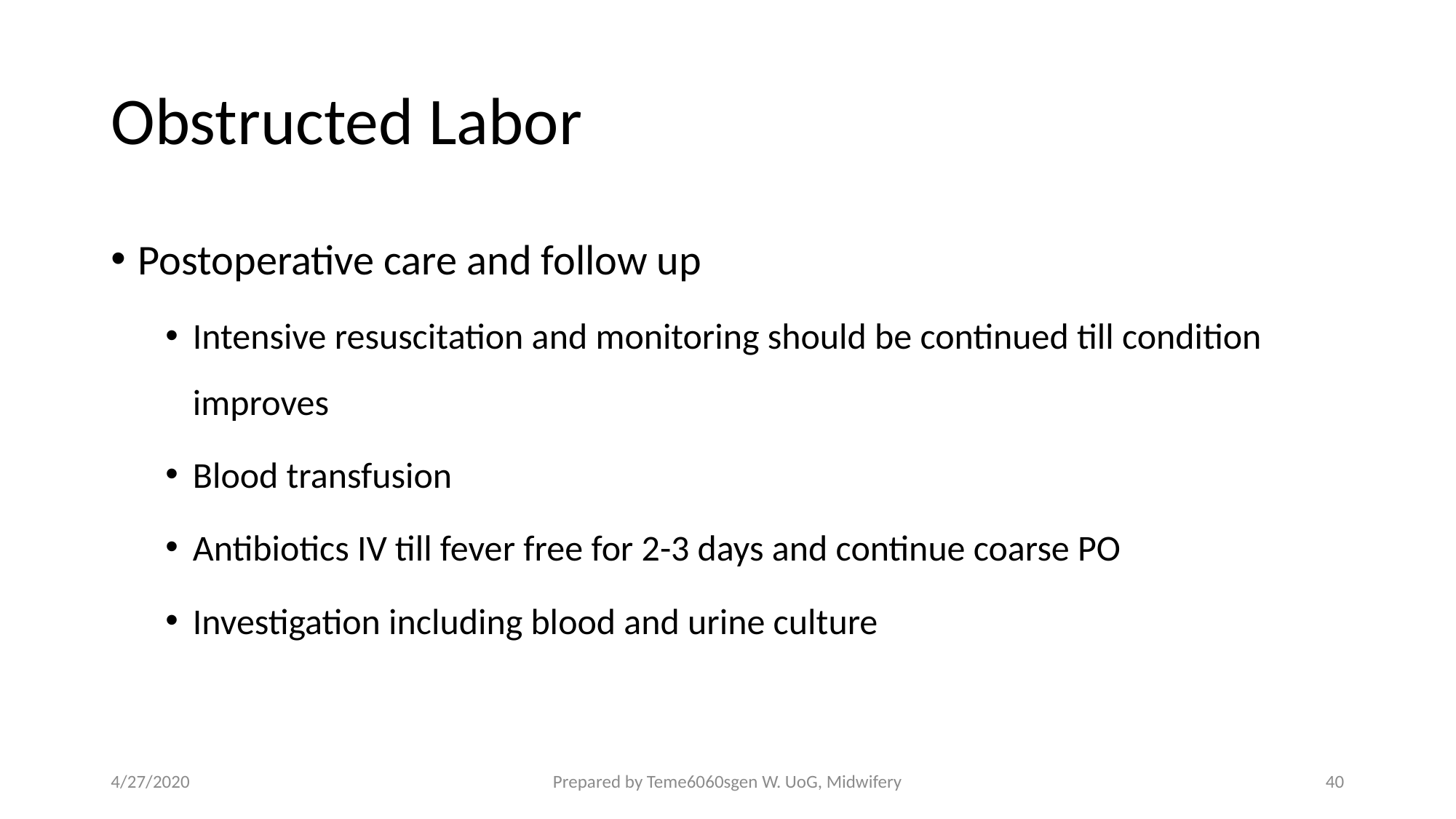

# Obstructed Labor
Postoperative care and follow up
Intensive resuscitation and monitoring should be continued till condition improves
Blood transfusion
Antibiotics IV till fever free for 2-3 days and continue coarse PO
Investigation including blood and urine culture
4/27/2020
Prepared by Teme6060sgen W. UoG, Midwifery
40